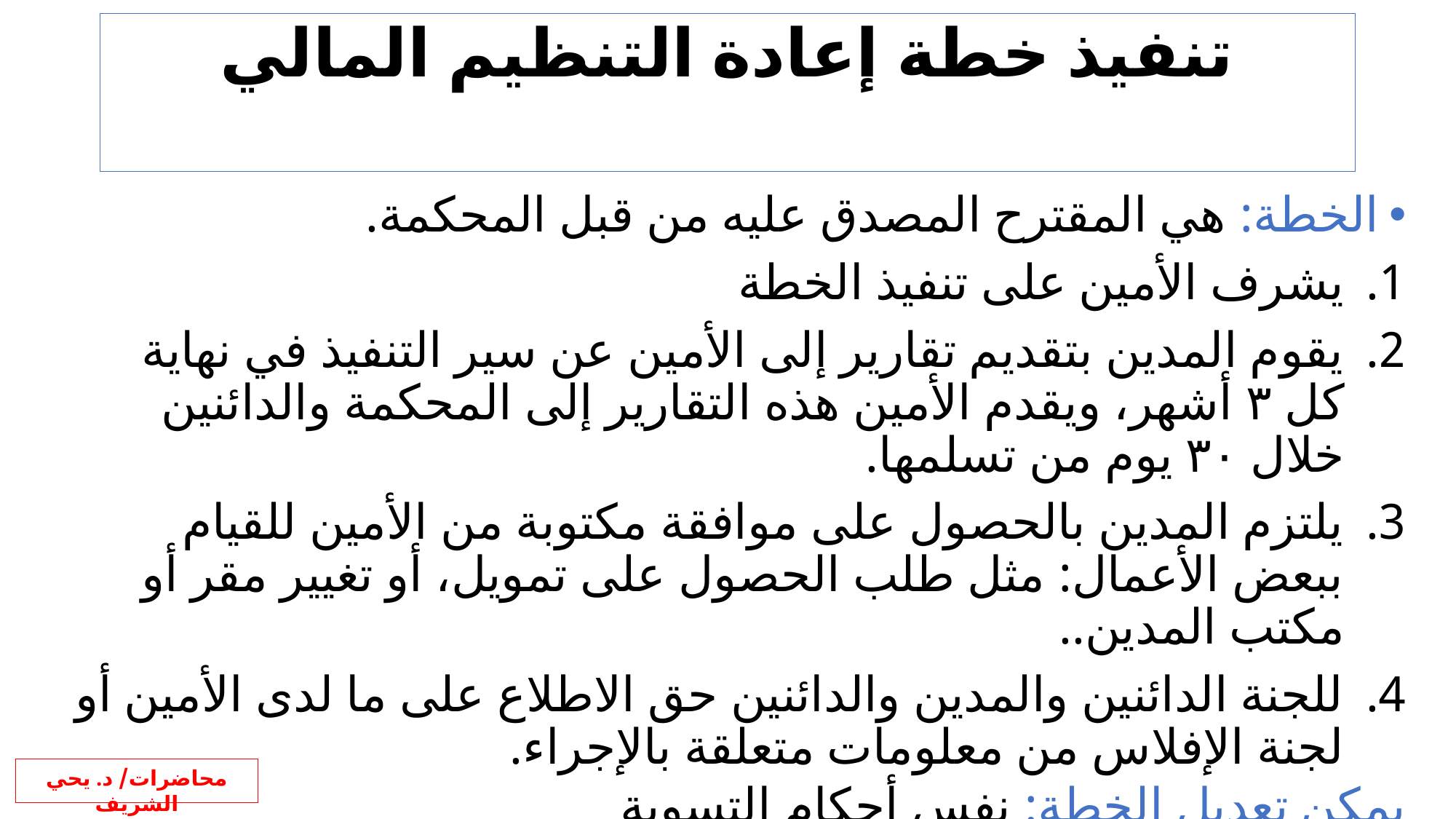

تنفيذ خطة إعادة التنظيم المالي
الخطة: هي المقترح المصدق عليه من قبل المحكمة.
يشرف الأمين على تنفيذ الخطة
يقوم المدين بتقديم تقارير إلى الأمين عن سير التنفيذ في نهاية كل ٣ أشهر، ويقدم الأمين هذه التقارير إلى المحكمة والدائنين خلال ٣٠ يوم من تسلمها.
يلتزم المدين بالحصول على موافقة مكتوبة من الأمين للقيام ببعض الأعمال: مثل طلب الحصول على تمويل، أو تغيير مقر أو مكتب المدين..
للجنة الدائنين والمدين والدائنين حق الاطلاع على ما لدى الأمين أو لجنة الإفلاس من معلومات متعلقة بالإجراء.
يمكن تعديل الخطة: نفس أحكام التسوية